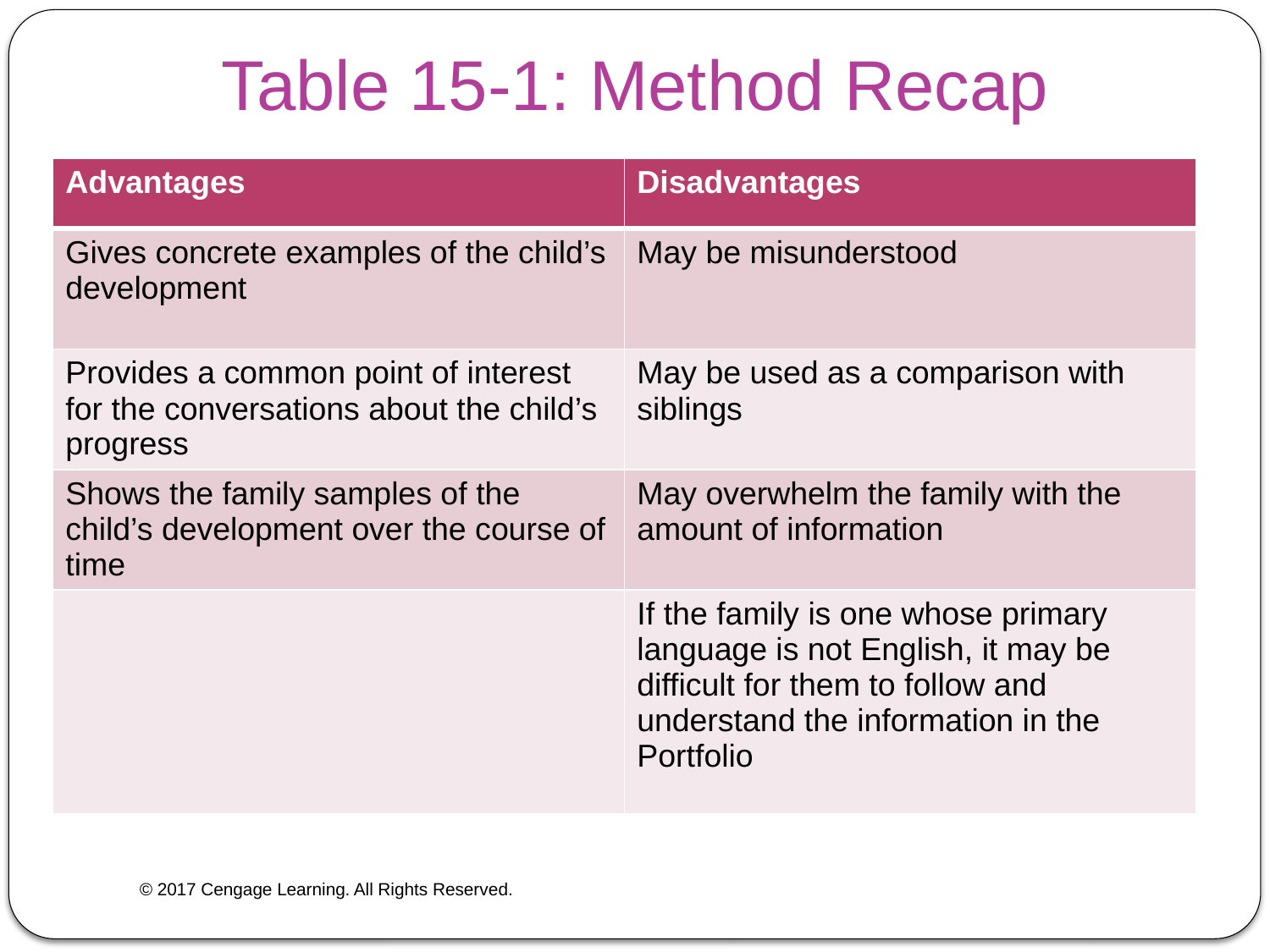

# Table 15-1: Method Recap
| Advantages | Disadvantages |
| --- | --- |
| Gives concrete examples of the child’s development | May be misunderstood |
| Provides a common point of interest for the conversations about the child’s progress | May be used as a comparison with siblings |
| Shows the family samples of the child’s development over the course of time | May overwhelm the family with the amount of information |
|  | If the family is one whose primary language is not English, it may be difficult for them to follow and understand the information in the Portfolio |
© 2017 Cengage Learning. All Rights Reserved.